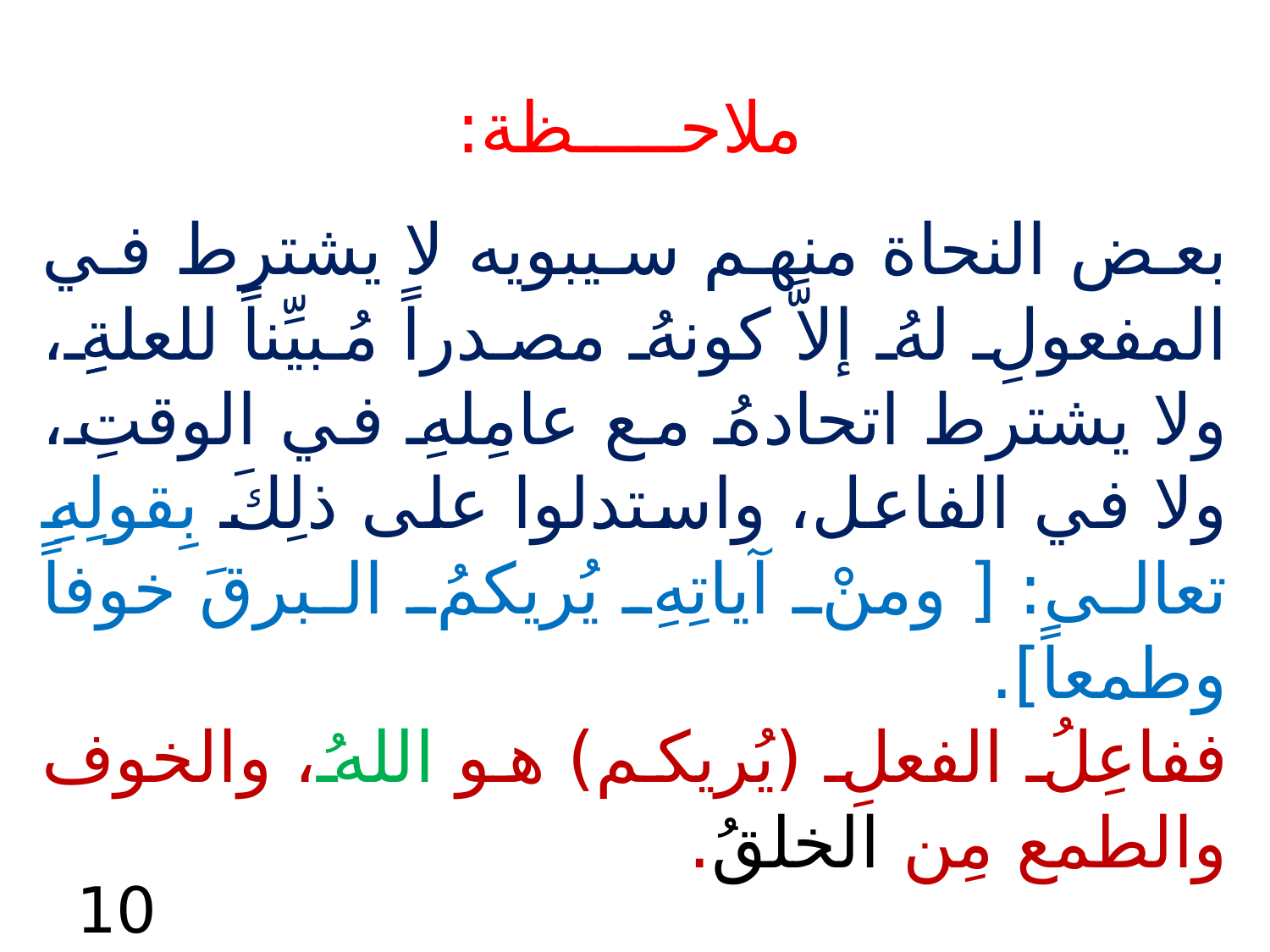

ملاحـــــظة:
بعض النحاة منهم سيبويه لا يشترط في المفعولِ لهُ إلاَّ كونهُ مصدراً مُبيِّناً للعلةِِ، ولا يشترط اتحادهُ مع عامِلهِ في الوقتِ، ولا في الفاعل، واستدلوا على ذلِكَ بِقولِهِِ تعالى: [ ومنْ آياتِهِ يُريكمُ البرقَ خوفاً وطمعاً].
ففاعِلُ الفعلِ (يُريكم) هو اللهُ، والخوف والطمع مِن الخلقُ.

10